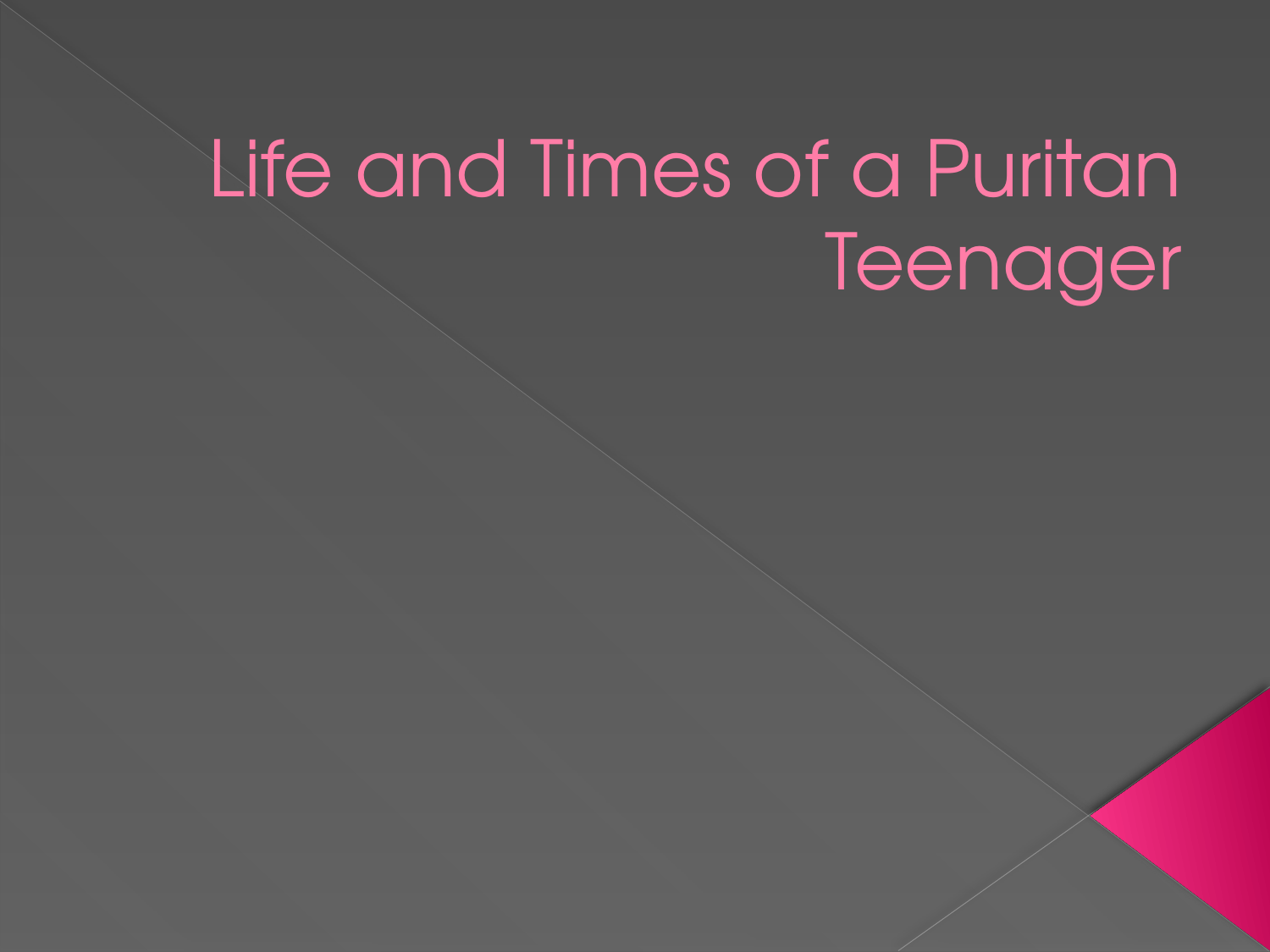

# Life and Times of a Puritan Teenager